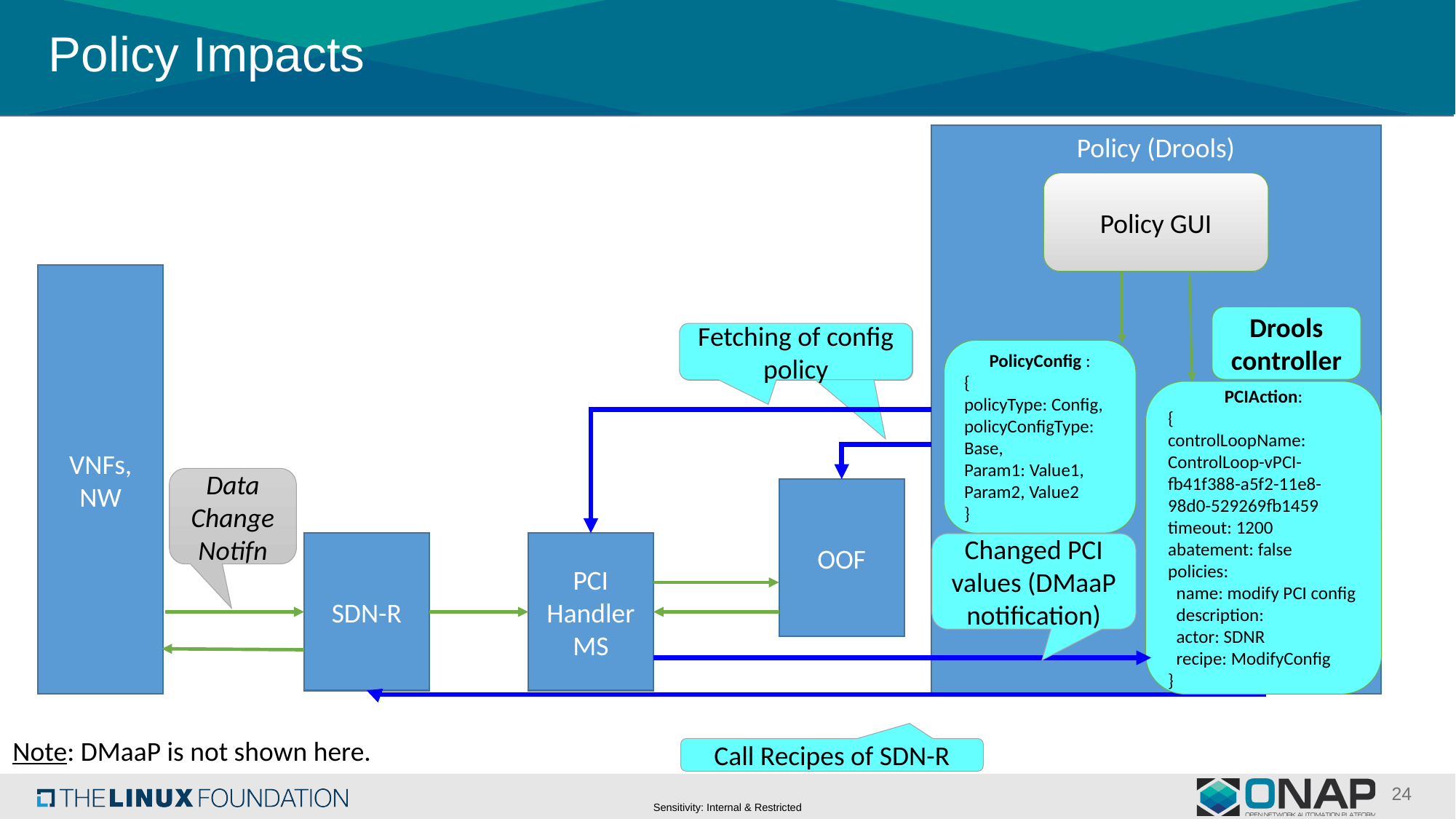

# Policy Impacts
Policy (Drools)
Policy GUI
VNFs, NW
Drools controller
Fetching of config policy

PolicyConfig :
{
policyType: Config,
policyConfigType: Base,
Param1: Value1,
Param2, Value2
}
PCIAction:
{
controlLoopName: ControlLoop-vPCI-fb41f388-a5f2-11e8-98d0-529269fb1459
timeout: 1200
abatement: false
policies:
  name: modify PCI config
  description:
  actor: SDNR
  recipe: ModifyConfig
}
Data Change Notifn
OOF
SDN-R
PCI HandlerMS
Changed PCI values (DMaaP notification)
Note: DMaaP is not shown here.
Call Recipes of SDN-R
24